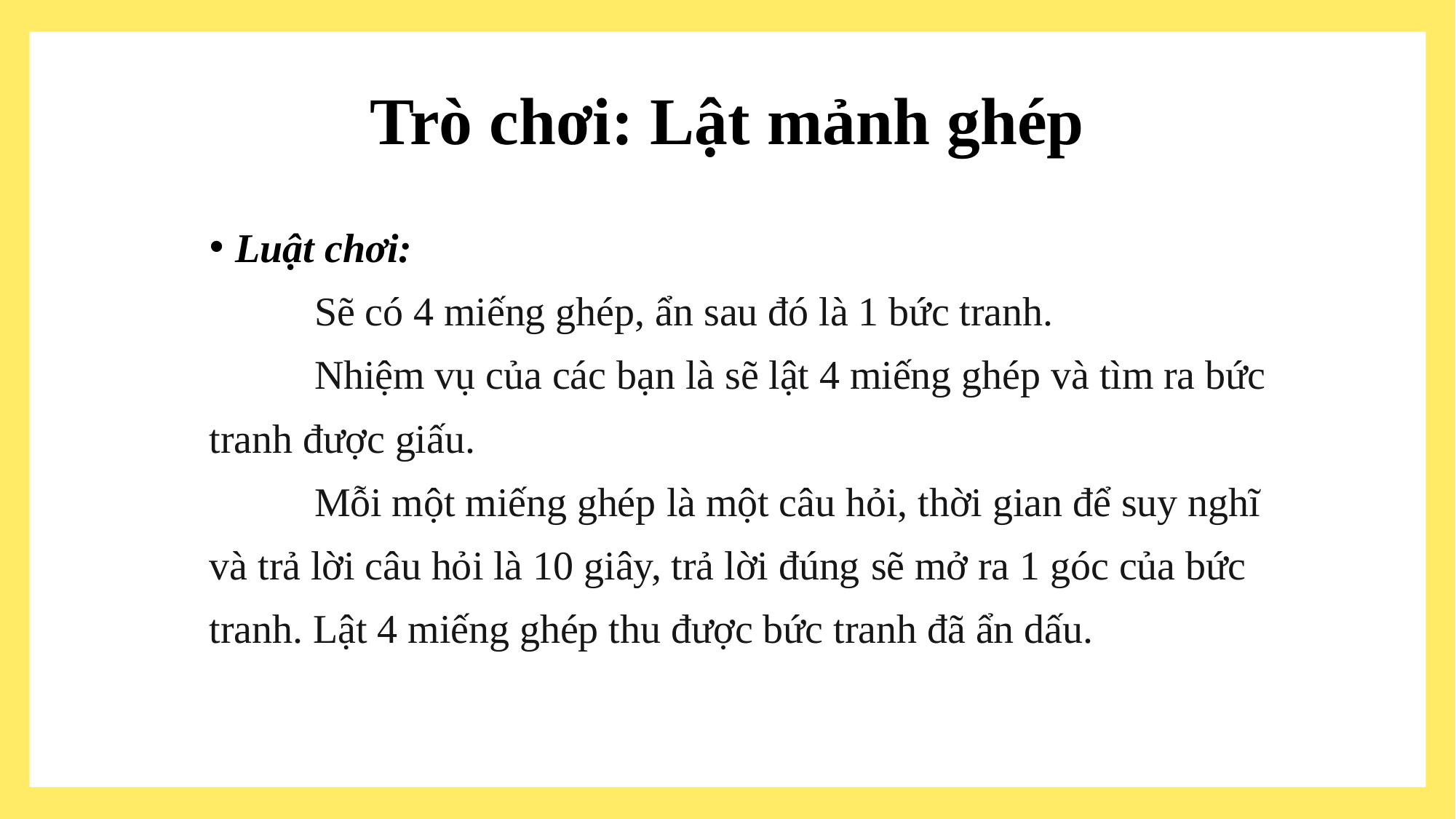

# Trò chơi: Lật mảnh ghép
Luật chơi:
	Sẽ có 4 miếng ghép, ẩn sau đó là 1 bức tranh.
	Nhiệm vụ của các bạn là sẽ lật 4 miếng ghép và tìm ra bức tranh được giấu.
	Mỗi một miếng ghép là một câu hỏi, thời gian để suy nghĩ và trả lời câu hỏi là 10 giây, trả lời đúng sẽ mở ra 1 góc của bức tranh. Lật 4 miếng ghép thu được bức tranh đã ẩn dấu.